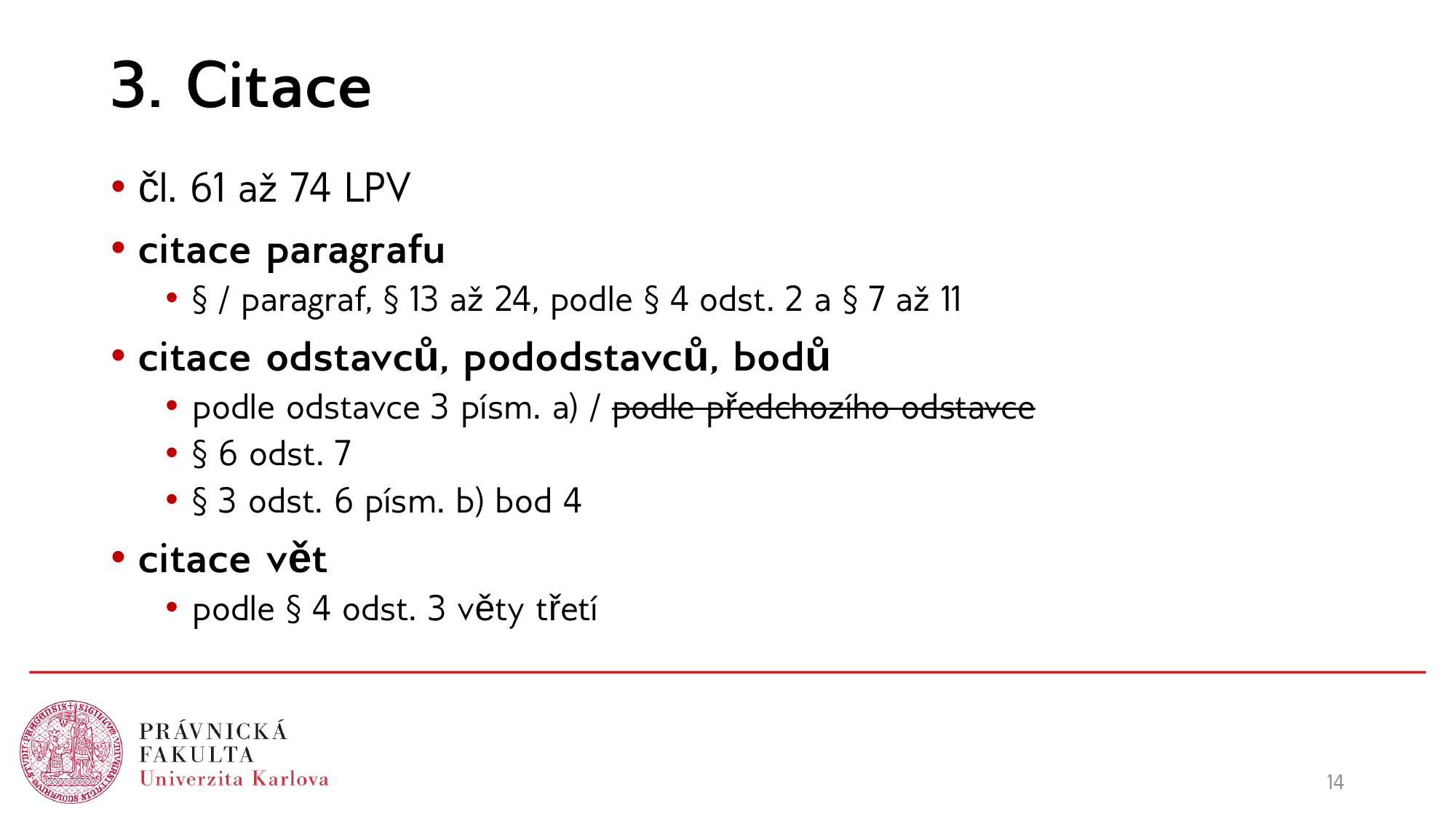

# 3. Citace
čl. 61 až 74 LPV
citace paragrafu
§ / paragraf, § 13 až 24, podle § 4 odst. 2 a § 7 až 11
citace odstavců, pododstavců, bodů
podle odstavce 3 písm. a) / podle předchozího odstavce
§ 6 odst. 7
§ 3 odst. 6 písm. b) bod 4
citace vět
podle § 4 odst. 3 věty třetí

14